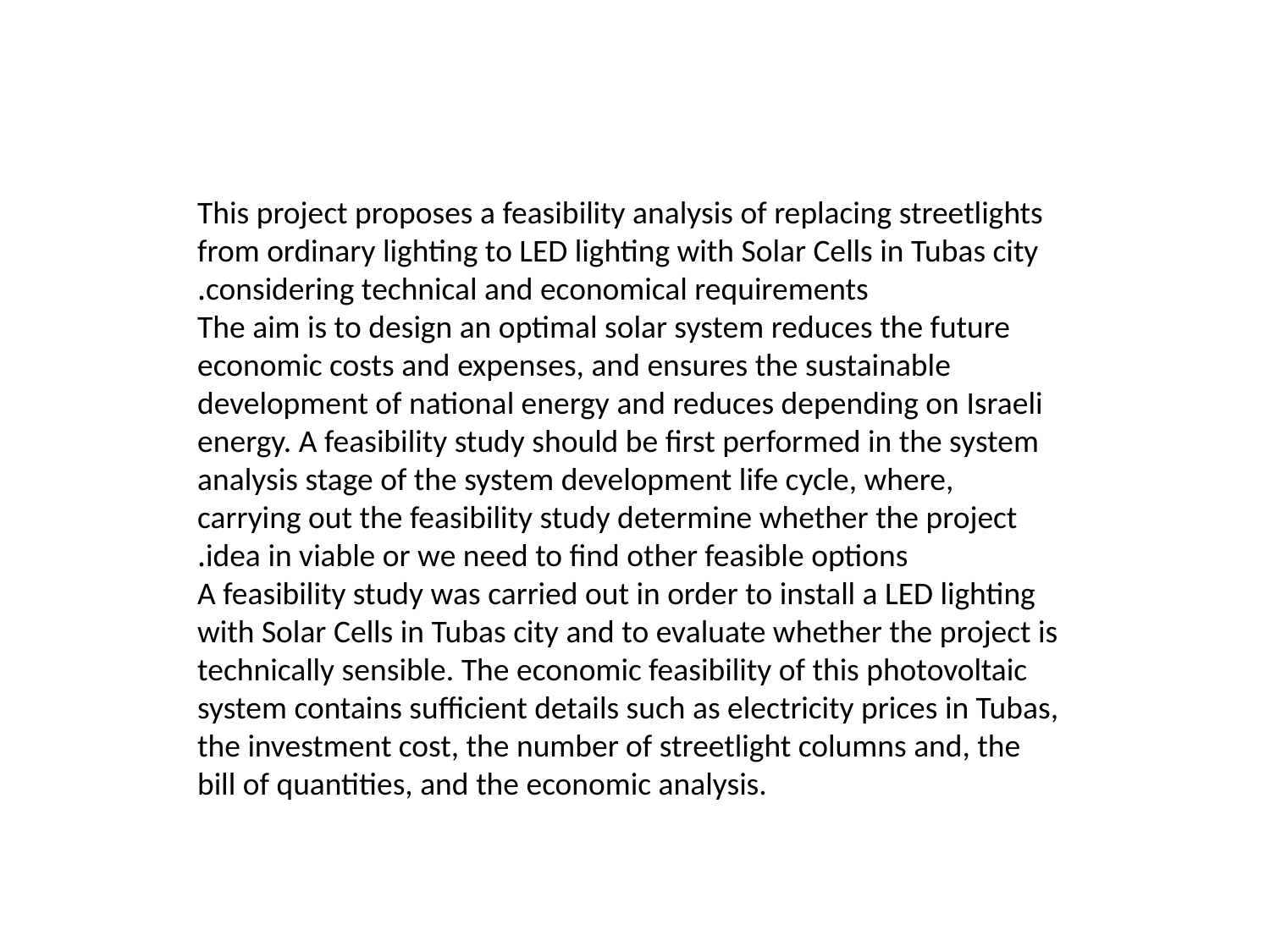

This project proposes a feasibility analysis of replacing streetlights from ordinary lighting to LED lighting with Solar Cells in Tubas city considering technical and economical requirements.
The aim is to design an optimal solar system reduces the future economic costs and expenses, and ensures the sustainable development of national energy and reduces depending on Israeli energy. A feasibility study should be first performed in the system analysis stage of the system development life cycle, where, carrying out the feasibility study determine whether the project idea in viable or we need to find other feasible options.
A feasibility study was carried out in order to install a LED lighting with Solar Cells in Tubas city and to evaluate whether the project is technically sensible. The economic feasibility of this photovoltaic system contains sufficient details such as electricity prices in Tubas, the investment cost, the number of streetlight columns and, the bill of quantities, and the economic analysis.